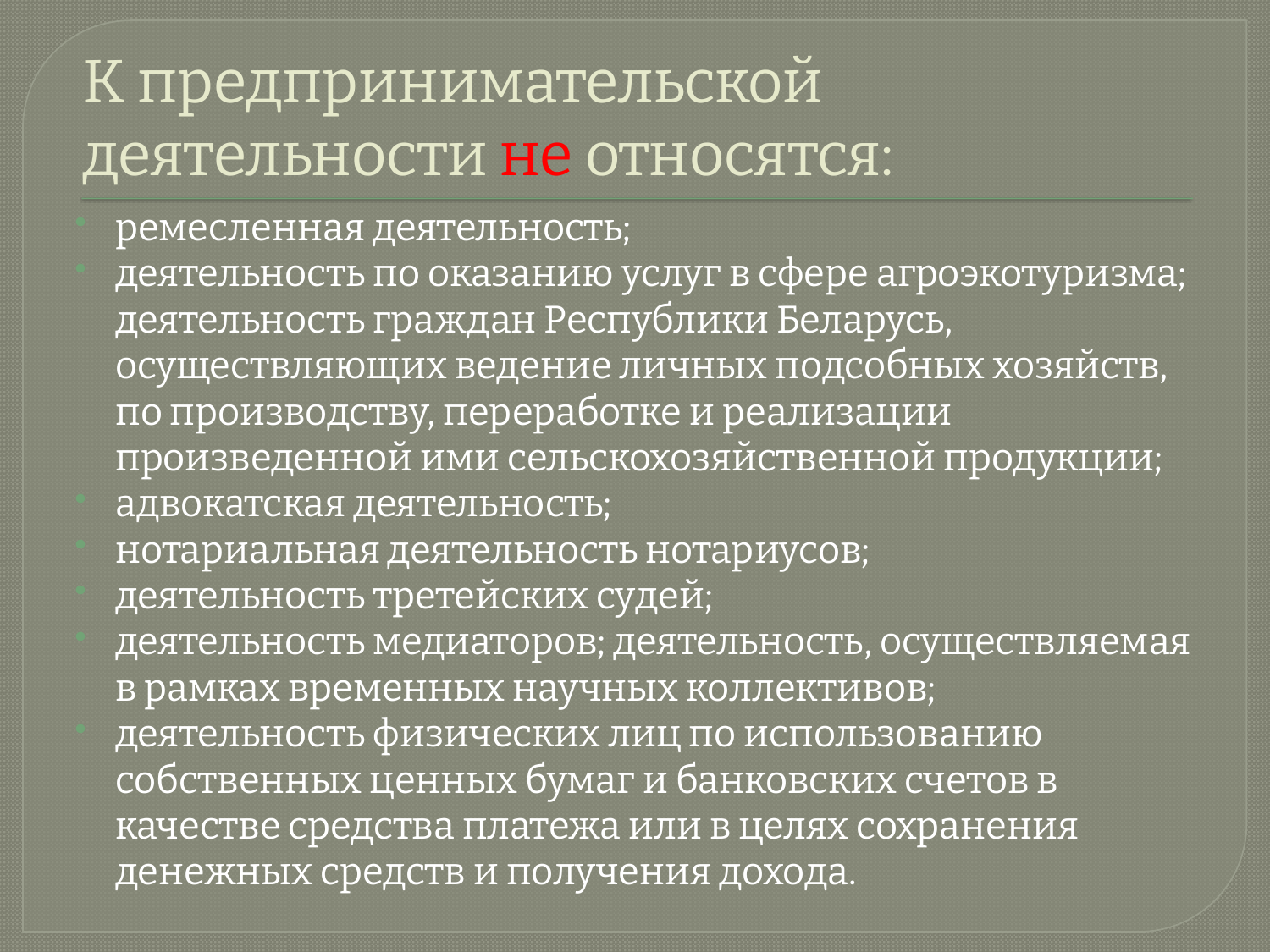

# К предпринимательской деятельности не относятся:
ремесленная деятельность;
деятельность по оказанию услуг в сфере агроэкотуризма; деятельность граждан Республики Беларусь, осуществляющих ведение личных подсобных хозяйств, по производству, переработке и реализации произведенной ими сельскохозяйственной продукции;
адвокатская деятельность;
нотариальная деятельность нотариусов;
деятельность третейских судей;
деятельность медиаторов; деятельность, осуществляемая в рамках временных научных коллективов;
деятельность физических лиц по использованию собственных ценных бумаг и банковских счетов в качестве средства платежа или в целях сохранения денежных средств и получения дохода.